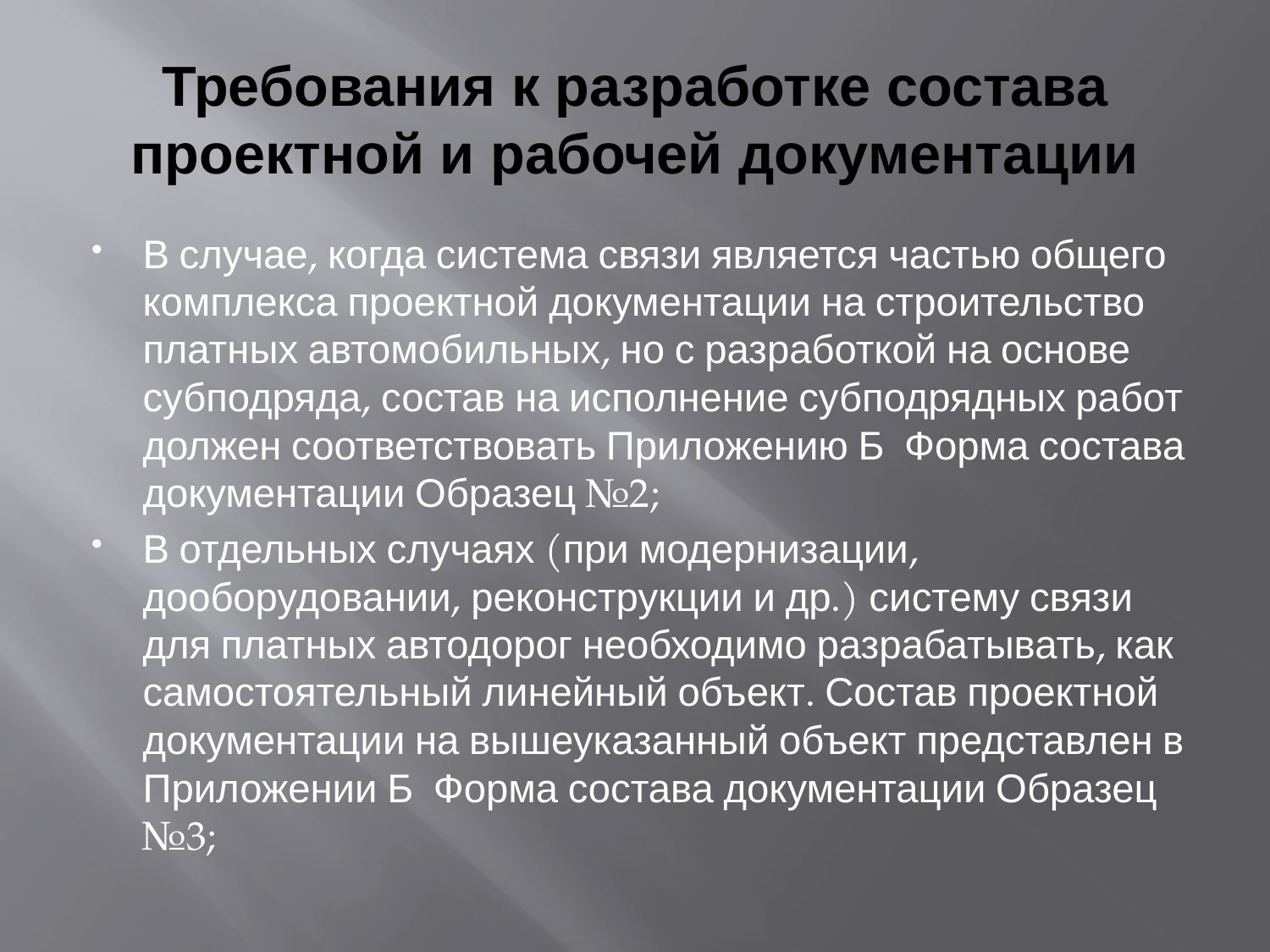

# Требования к разработке состава проектной и рабочей документации
В случае, когда система связи является частью общего комплекса проектной документации на строительство платных автомобильных, но с разработкой на основе субподряда, состав на исполнение субподрядных работ должен соответствовать Приложению Б  Форма состава документации Образец №2;
В отдельных случаях (при модернизации, дооборудовании, реконструкции и др.) систему связи для платных автодорог необходимо разрабатывать, как самостоятельный линейный объект. Состав проектной документации на вышеуказанный объект представлен в Приложении Б  Форма состава документации Образец №3;